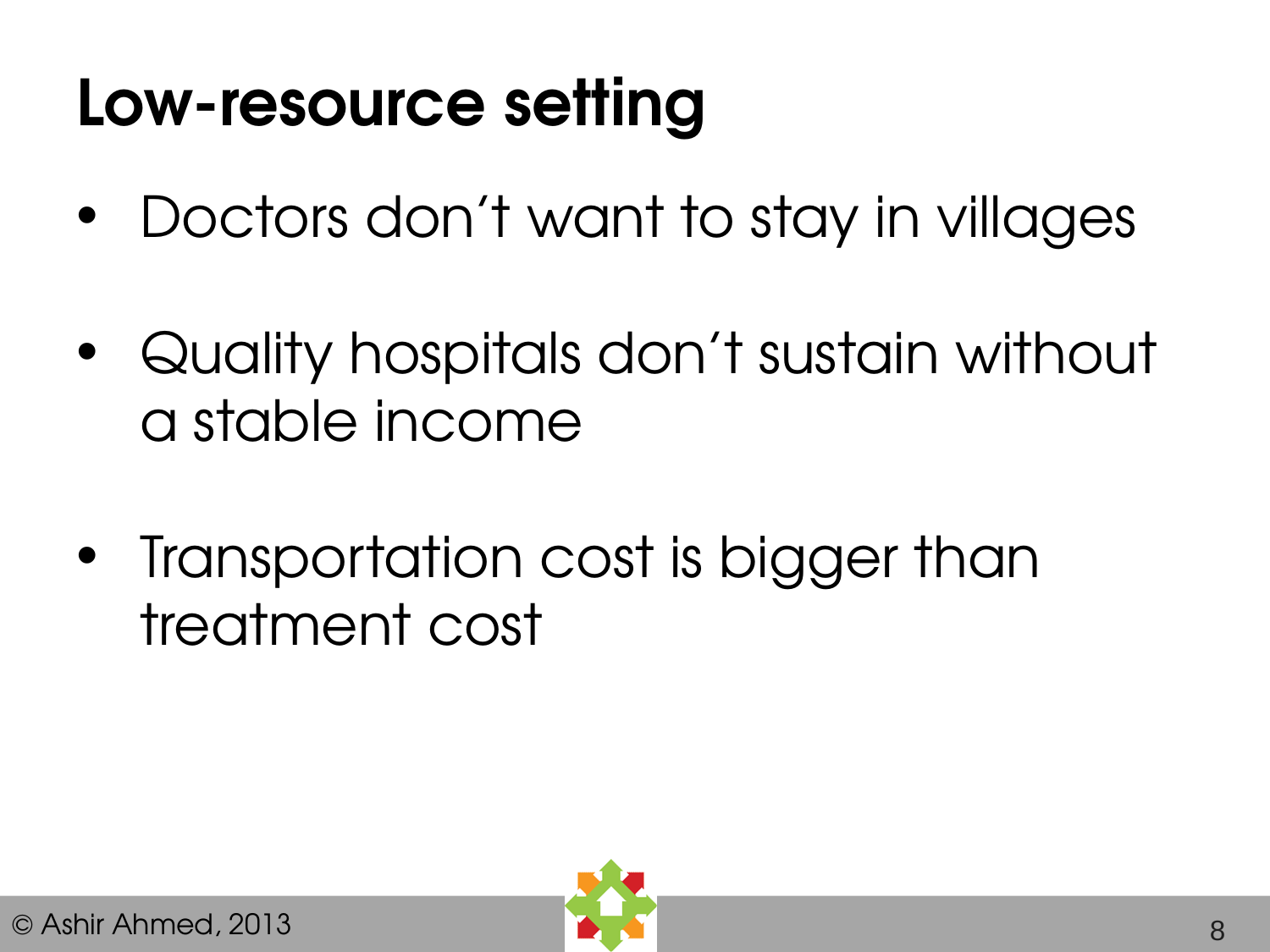

# Low-resource setting
Doctors don’t want to stay in villages

Quality hospitals don’t sustain without a stable income

Transportation cost is bigger than treatment cost

8